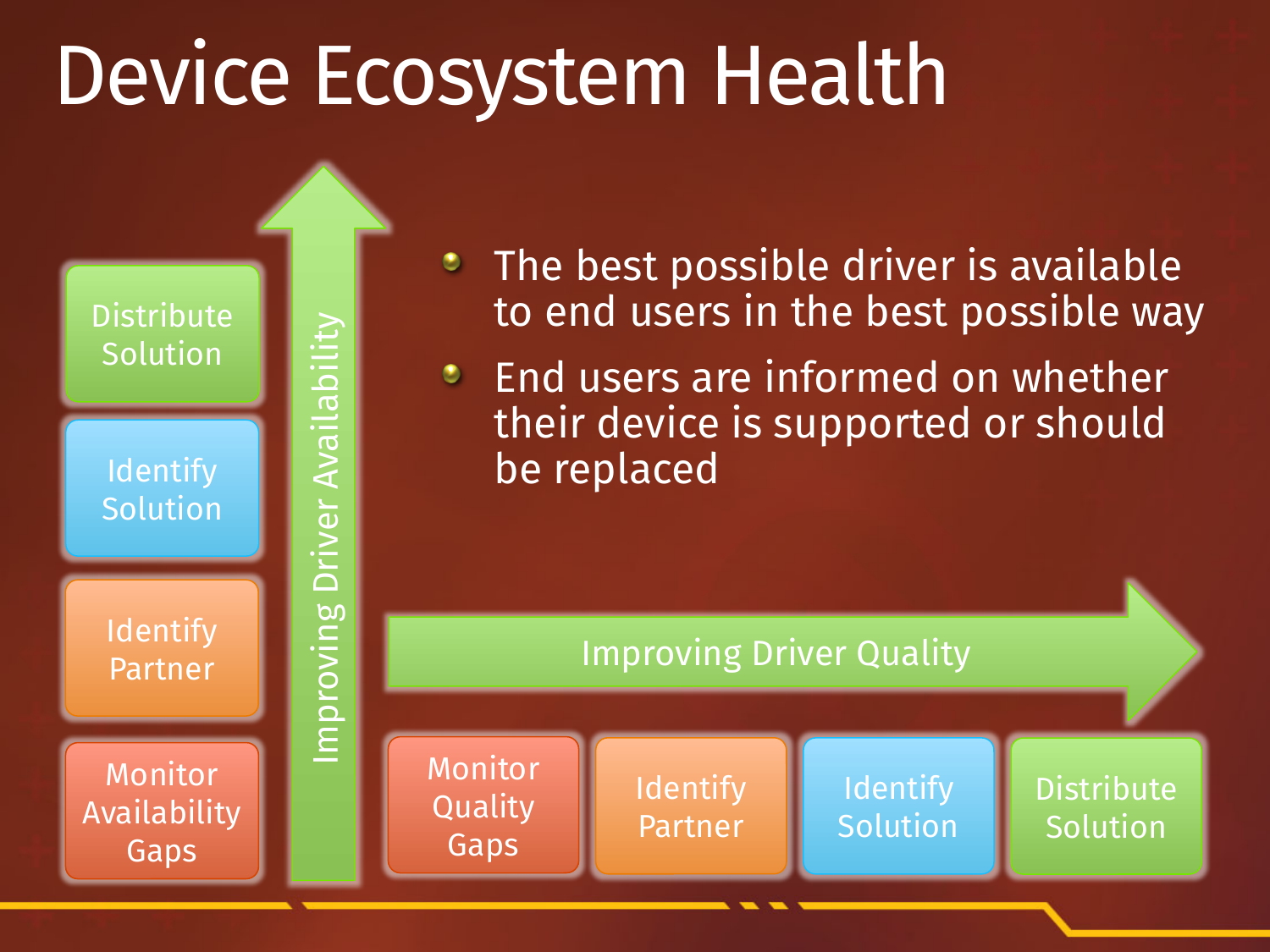

# Device Ecosystem Health
Improving Driver Availability
The best possible driver is available to end users in the best possible way
End users are informed on whether their device is supported or should be replaced
Distribute Solution
Identify Solution
Identify Partner
Improving Driver Quality
Monitor Quality Gaps
Identify Partner
Identify Solution
Distribute Solution
Monitor Availability Gaps